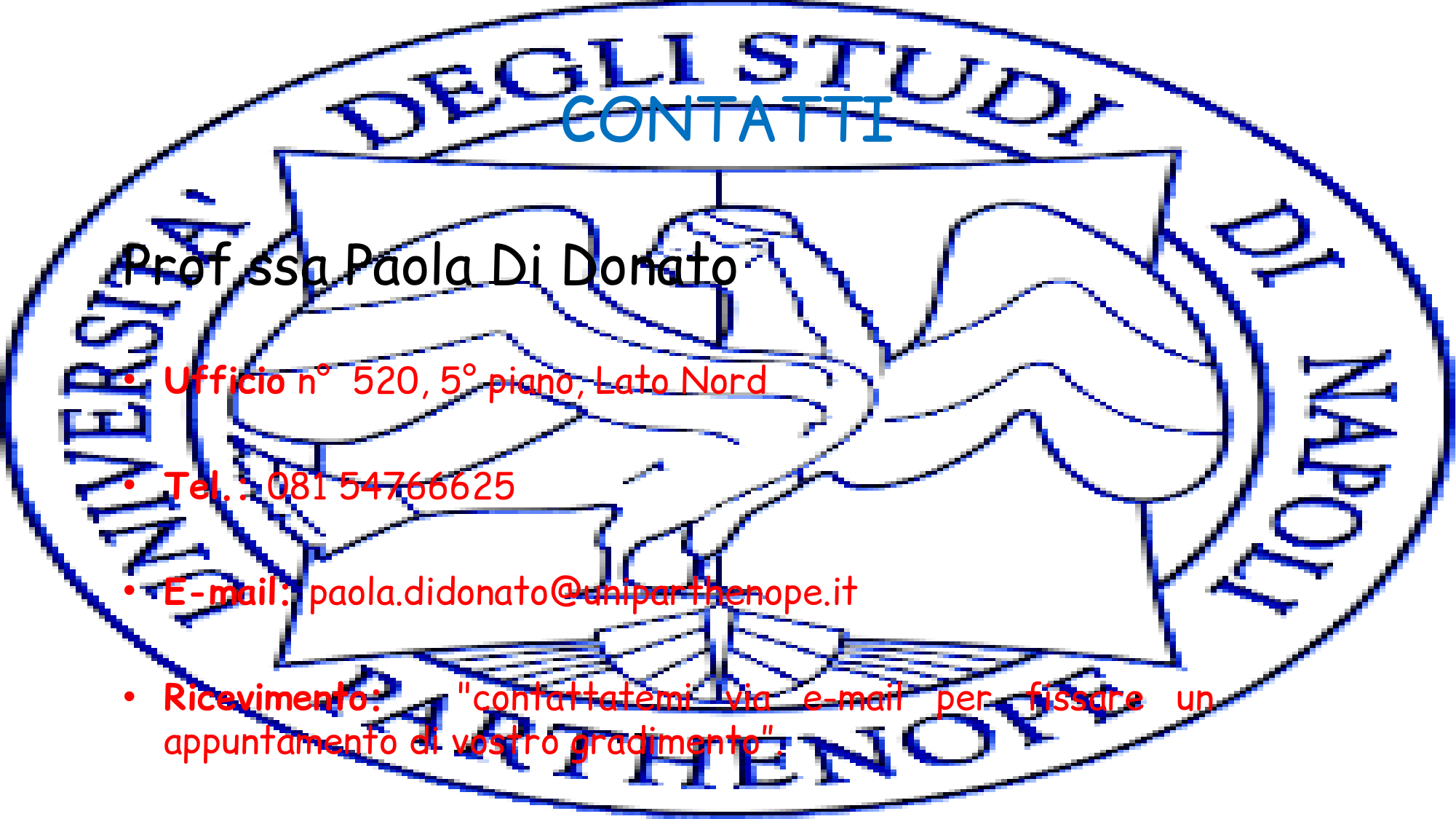

CONTATTI
Prof.ssa Paola Di Donato

Ufficio n°  520, 5° piano, Lato Nord

Tel.: 081 54766625

E-mail: paola.didonato@uniparthenope.it

Ricevimento:  "contattatemi via e-mail per fissare un appuntamento di vostro gradimento”.